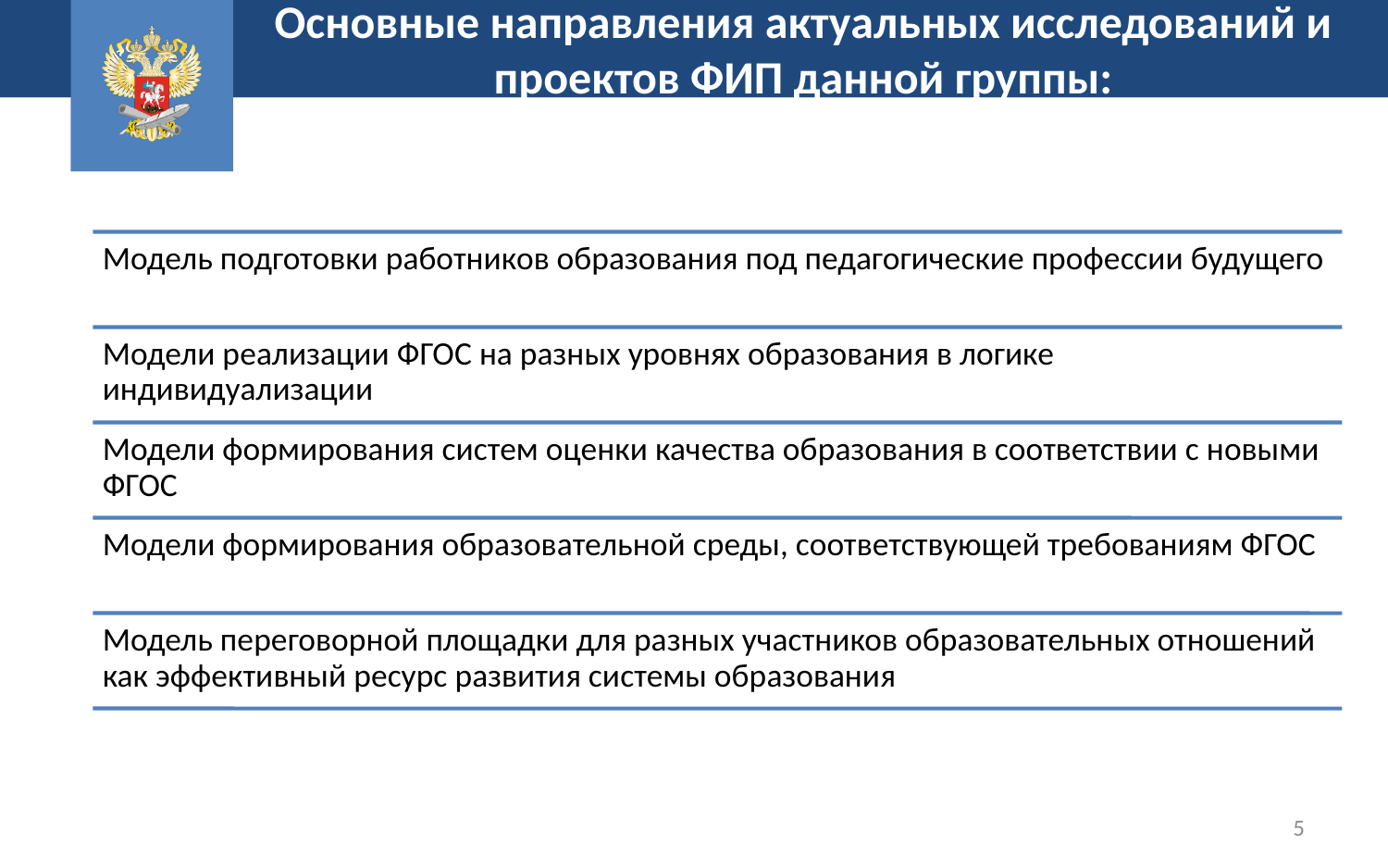

Основные направления актуальных исследований и проектов ФИП данной группы:
Модель подготовки работников образования под педагогические профессии будущего
Модели реализации ФГОС на разных уровнях образования в логике индивидуализации
Модели формирования систем оценки качества образования в соответствии с новыми ФГОС
Модели формирования образовательной среды, соответствующей требованиям ФГОС
Модель переговорной площадки для разных участников образовательных отношений как эффективный ресурс развития системы образования

5